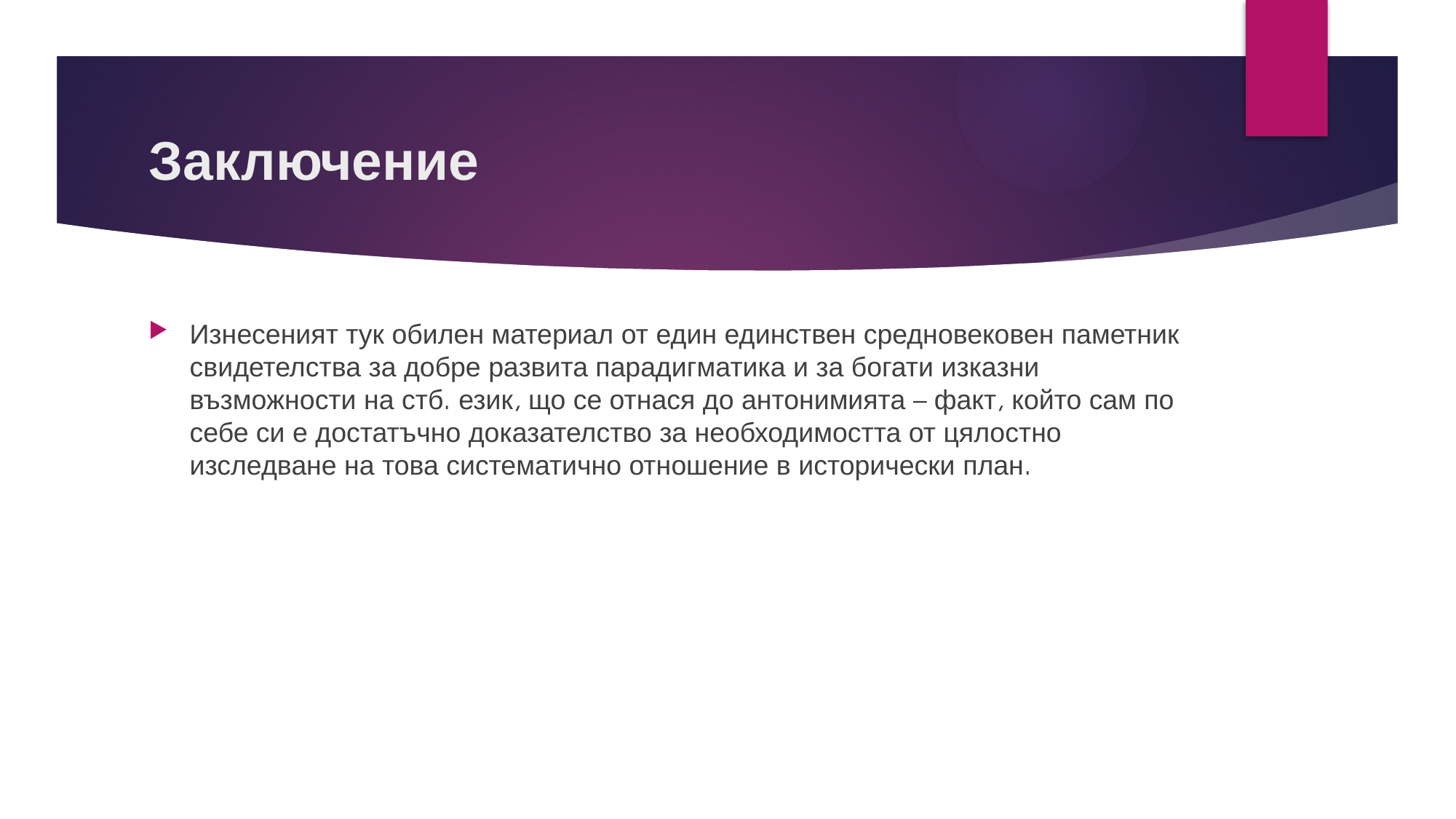

# Заключение
Изнесеният тук обилен материал от един единствен средновековен паметник свидетелства за добре развита парадигматика и за богати изказни възможности на стб. език, що се отнася до антонимията – факт, който сам по себе си е достатъчно доказателство за необходимостта от цялостно изследване на това систематично отношение в исторически план.